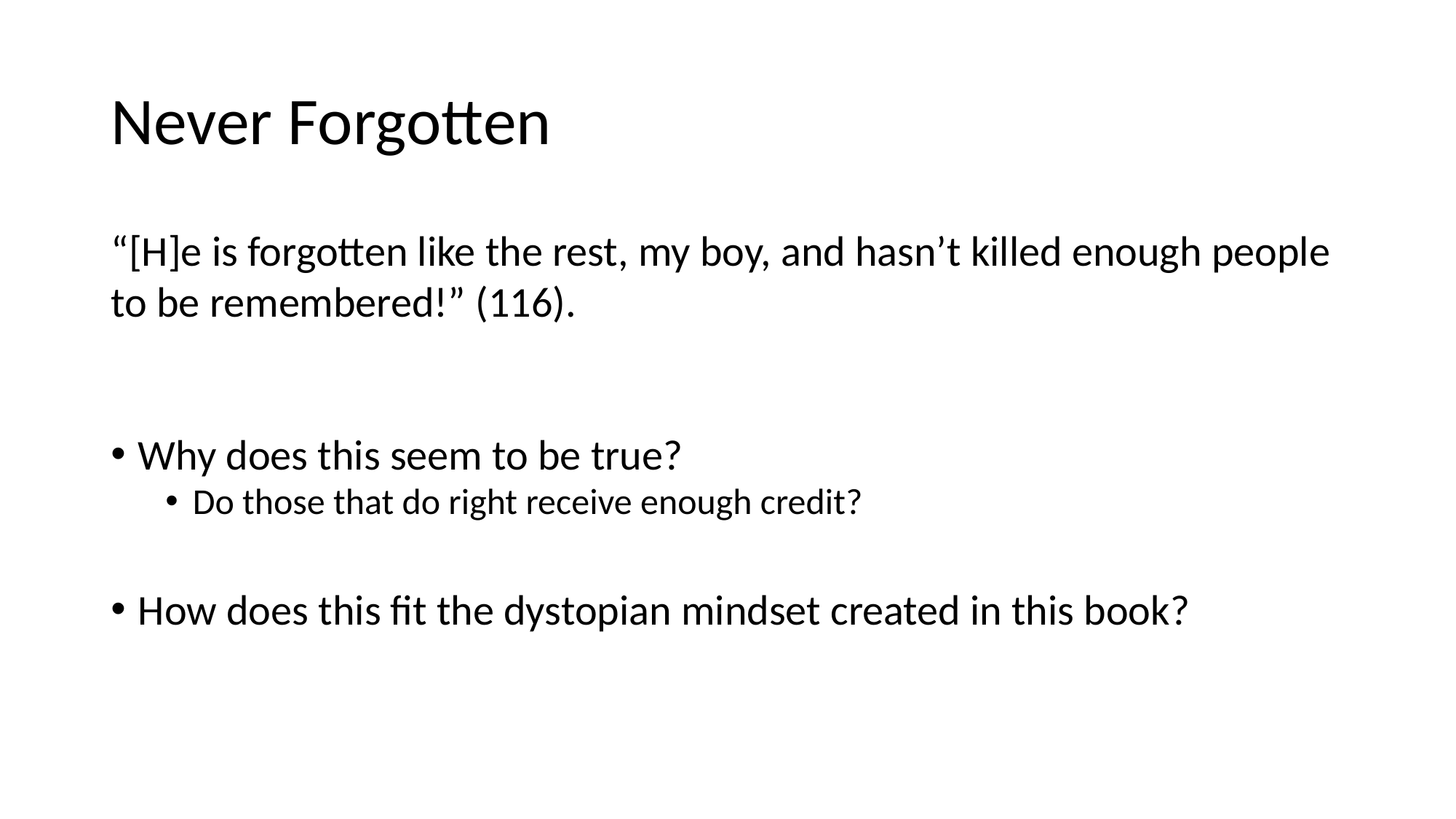

# Never Forgotten
“[H]e is forgotten like the rest, my boy, and hasn’t killed enough people to be remembered!” (116).

Why does this seem to be true?
Do those that do right receive enough credit?

How does this fit the dystopian mindset created in this book?